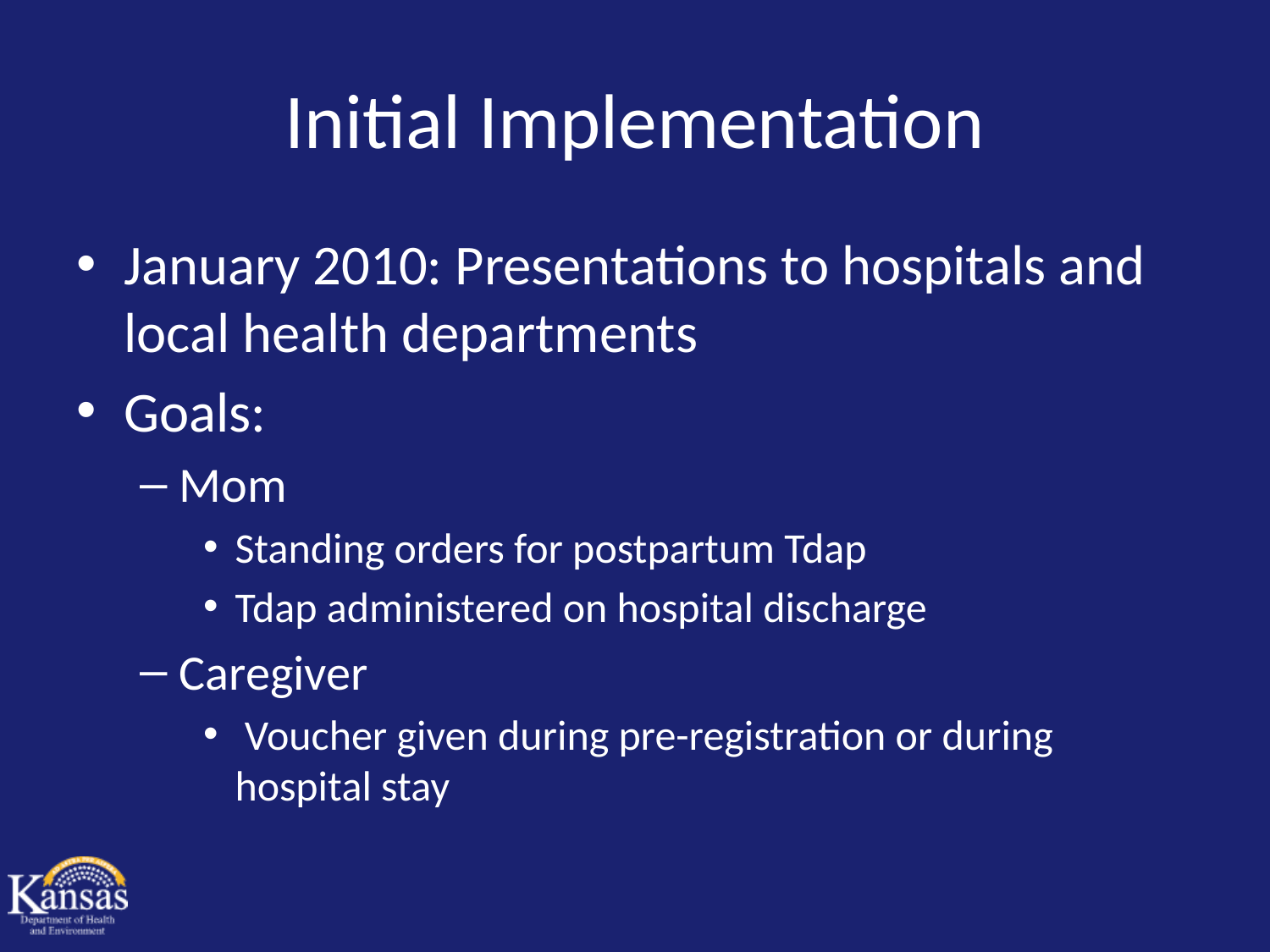

# Initial Implementation
January 2010: Presentations to hospitals and local health departments
Goals:
Mom
Standing orders for postpartum Tdap
Tdap administered on hospital discharge
Caregiver
 Voucher given during pre-registration or during hospital stay